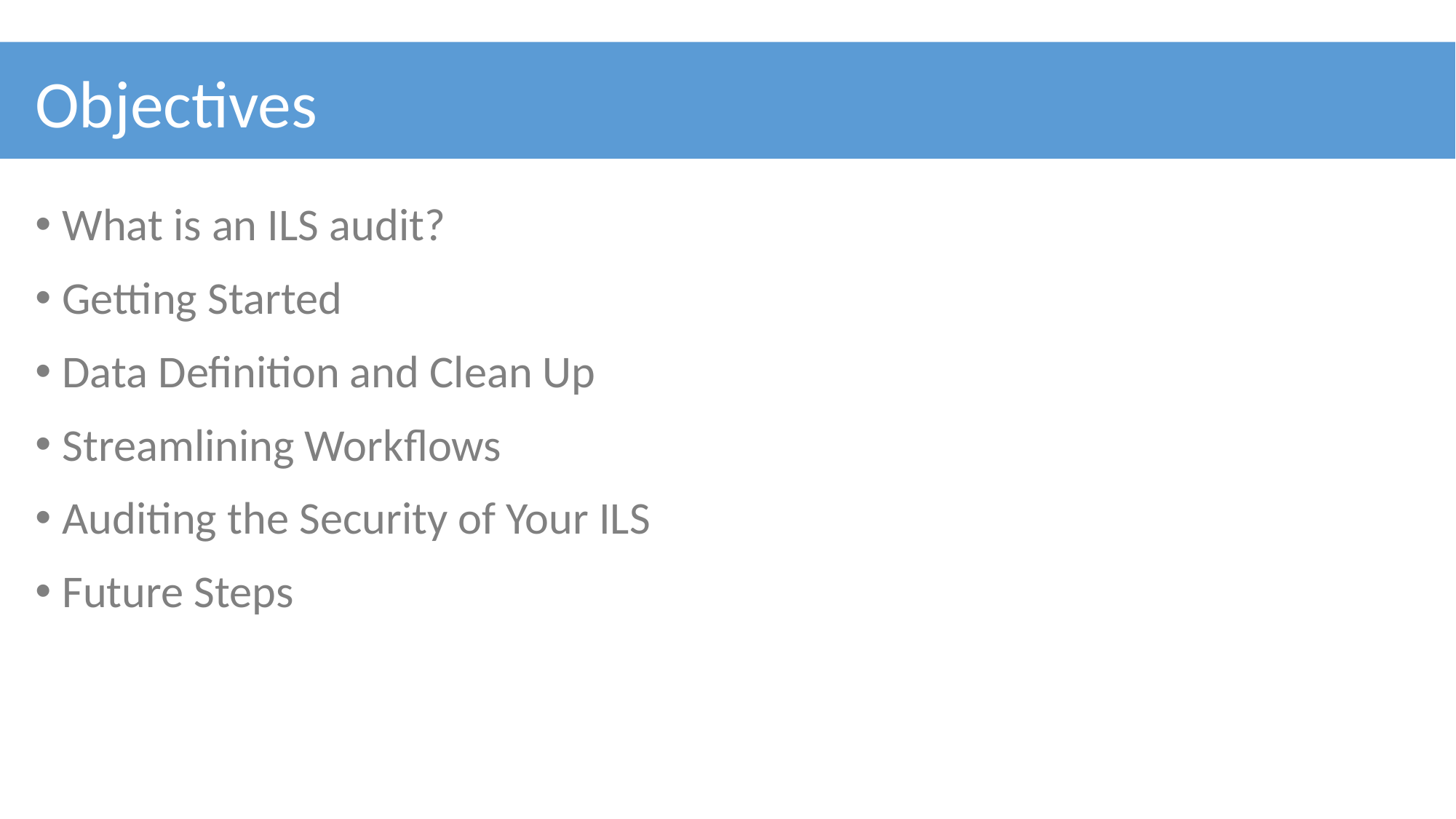

# Objectives
What is an ILS audit?
Getting Started
Data Definition and Clean Up
Streamlining Workflows
Auditing the Security of Your ILS
Future Steps